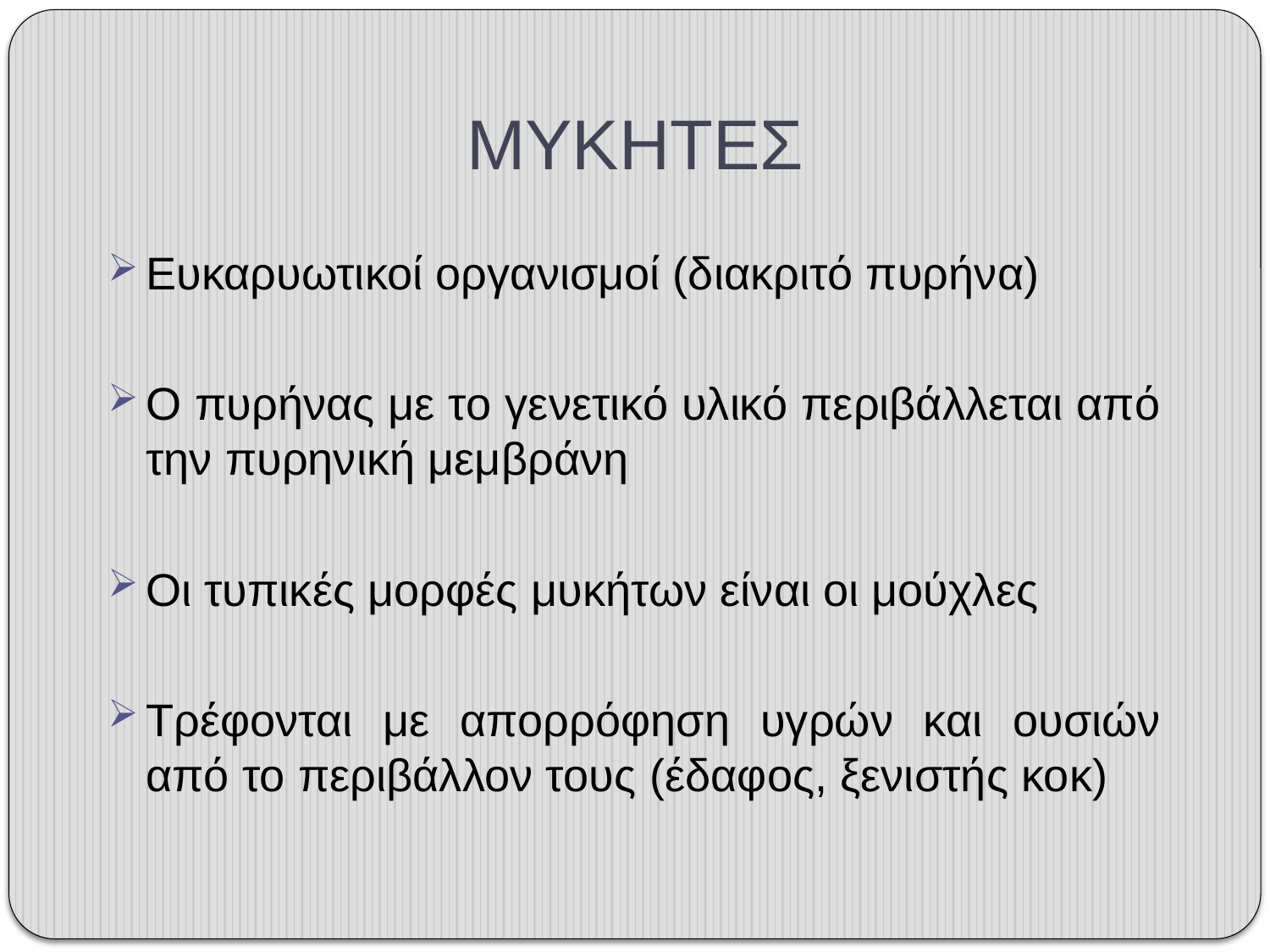

# ΜΥΚΗΤΕΣ
Ευκαρυωτικοί οργανισμοί (διακριτό πυρήνα)

Ο πυρήνας με το γενετικό υλικό περιβάλλεται από την πυρηνική μεμβράνη

Οι τυπικές μορφές μυκήτων είναι οι μούχλες

Τρέφονται με απορρόφηση υγρών και ουσιών από το περιβάλλον τους (έδαφος, ξενιστής κοκ)